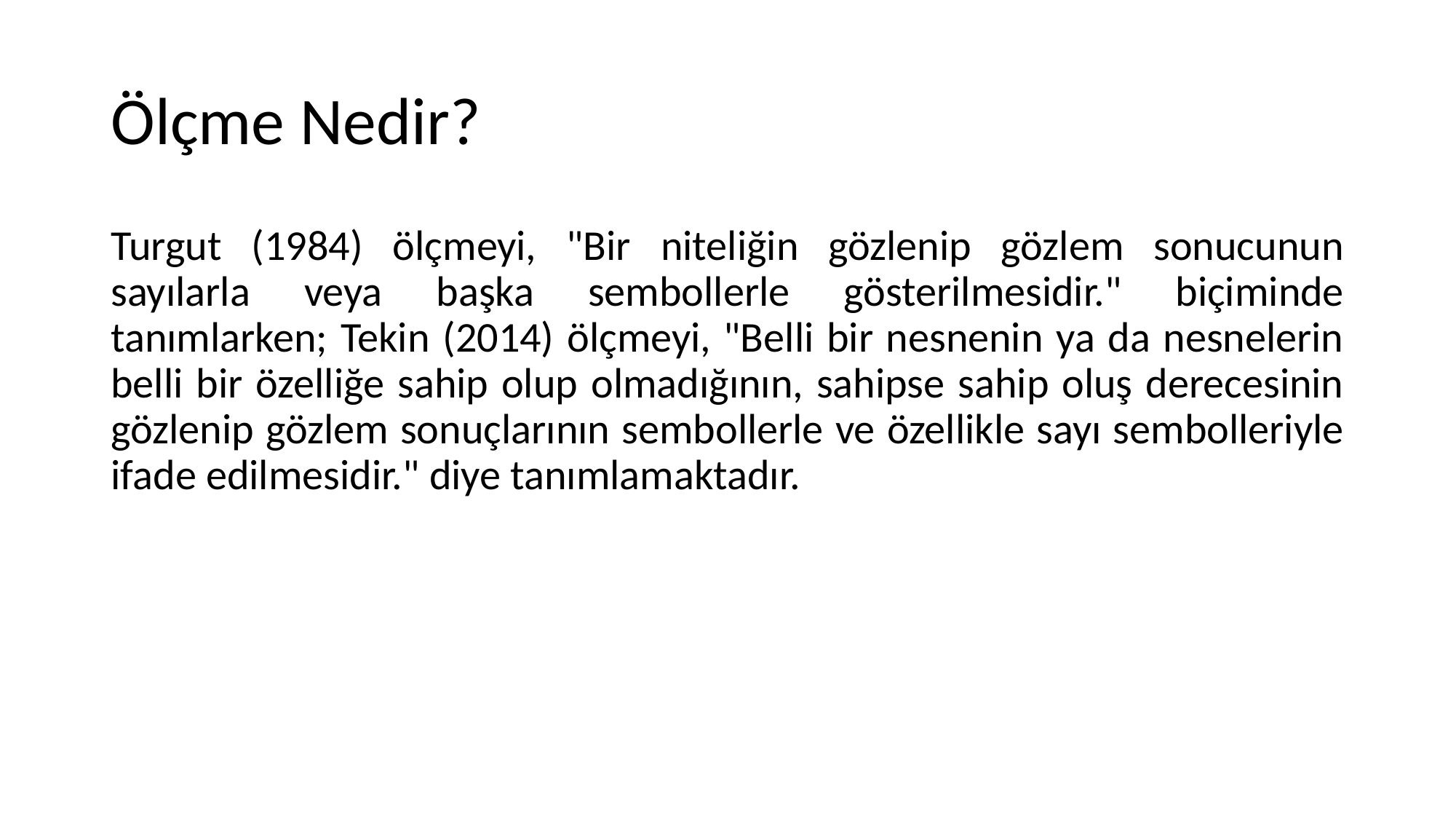

# Ölçme Nedir?
Turgut (1984) ölçmeyi, "Bir niteliğin gözlenip gözlem sonucunun sayılarla veya başka sembollerle gösterilmesidir." biçiminde tanımlarken; Tekin (2014) ölçmeyi, "Belli bir nesnenin ya da nesnelerin belli bir özelliğe sahip olup olmadığının, sahipse sahip oluş derecesinin gözlenip gözlem sonuçlarının sembollerle ve özellikle sayı sembolleriyle ifade edilmesidir." diye tanımlamaktadır.